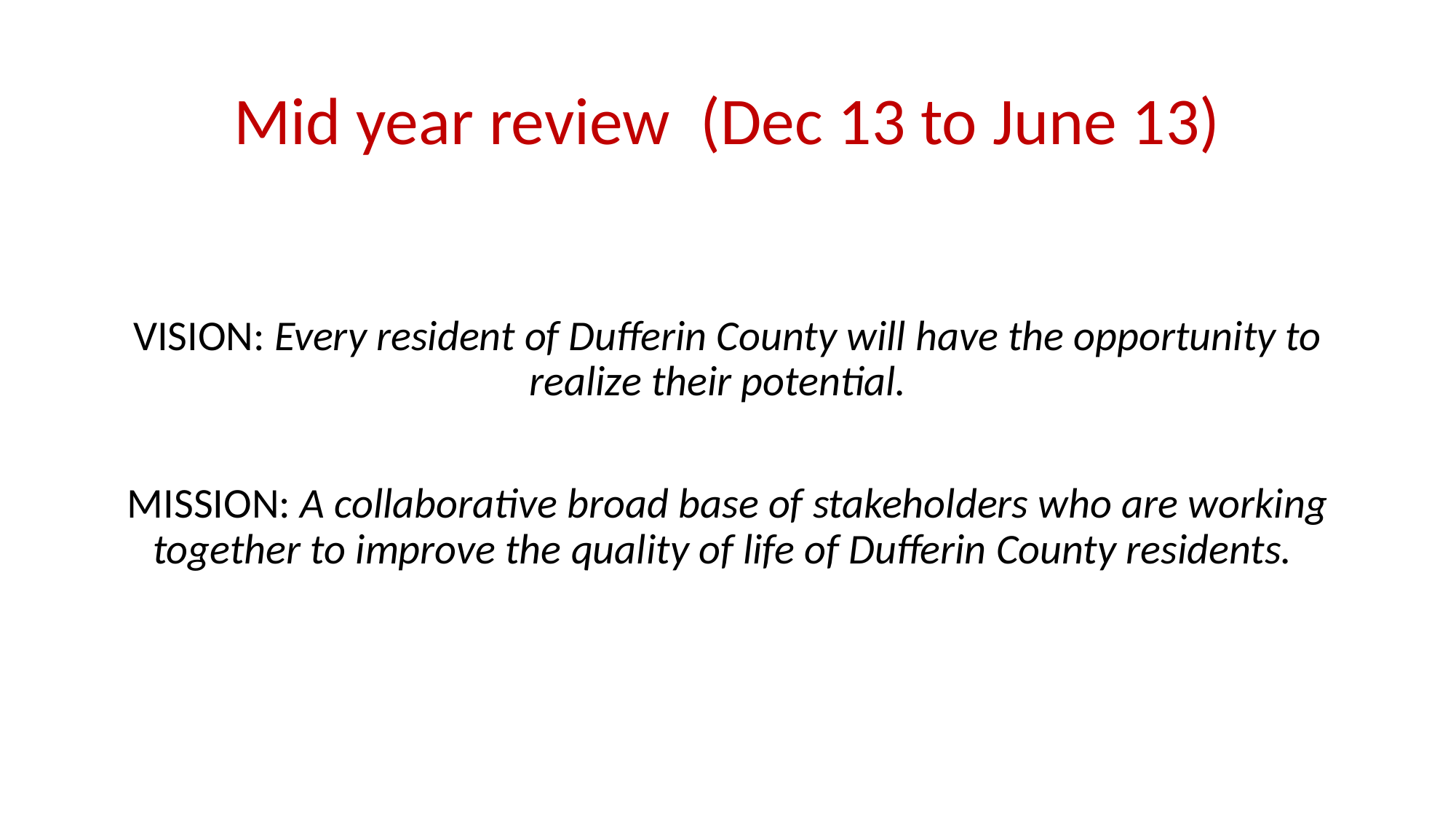

# Mid year review  (Dec 13 to June 13)

VISION: Every resident of Dufferin County will have the opportunity to realize their potential.

MISSION: A collaborative broad base of stakeholders who are working together to improve the quality of life of Dufferin County residents.